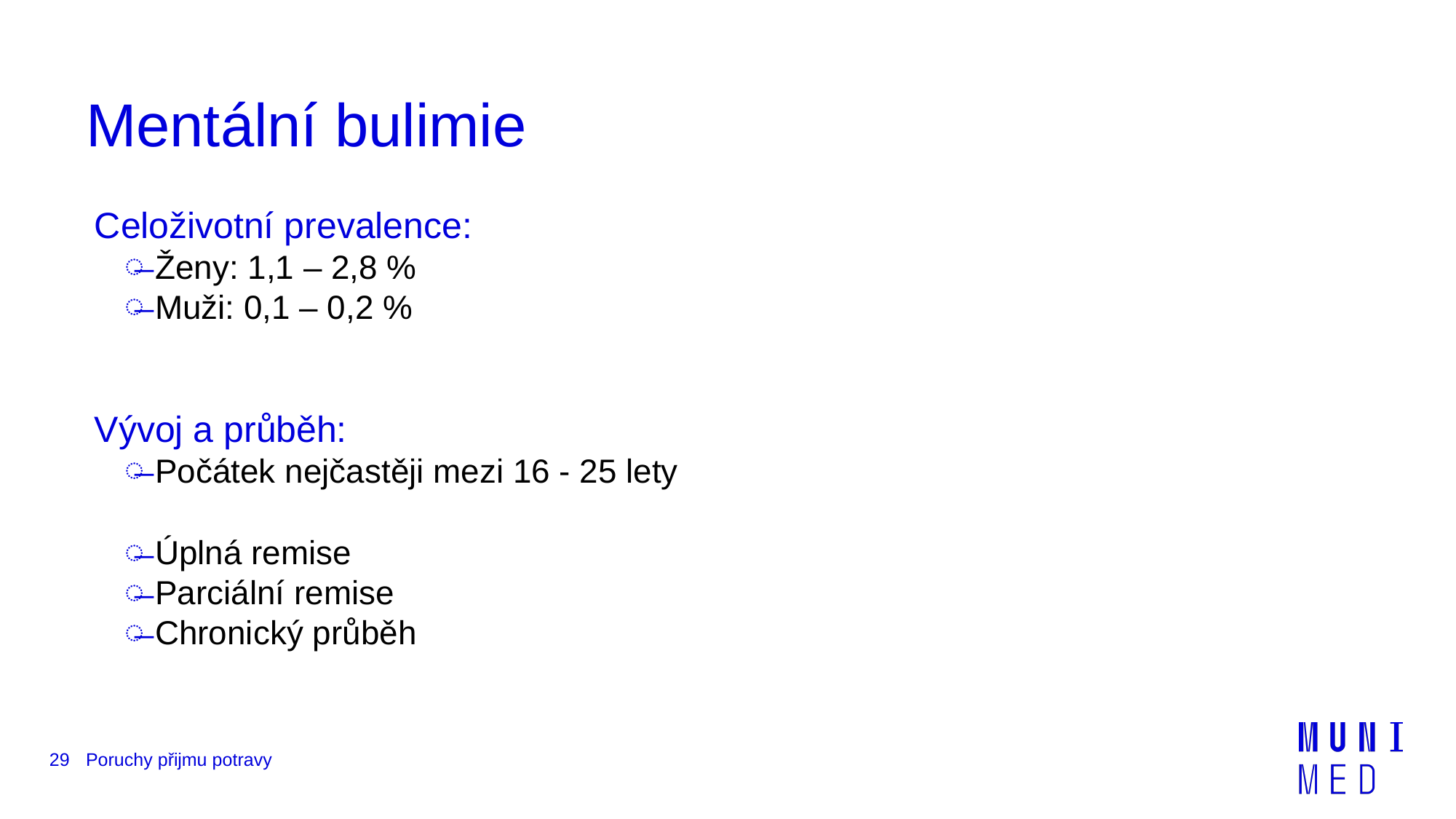

# Mentální bulimie
Celoživotní prevalence:
Ženy: 1,1 – 2,8 %
Muži: 0,1 – 0,2 %

Vývoj a průběh:
Počátek nejčastěji mezi 16 - 25 lety

Úplná remise
Parciální remise
Chronický průběh

29
Poruchy přijmu potravy